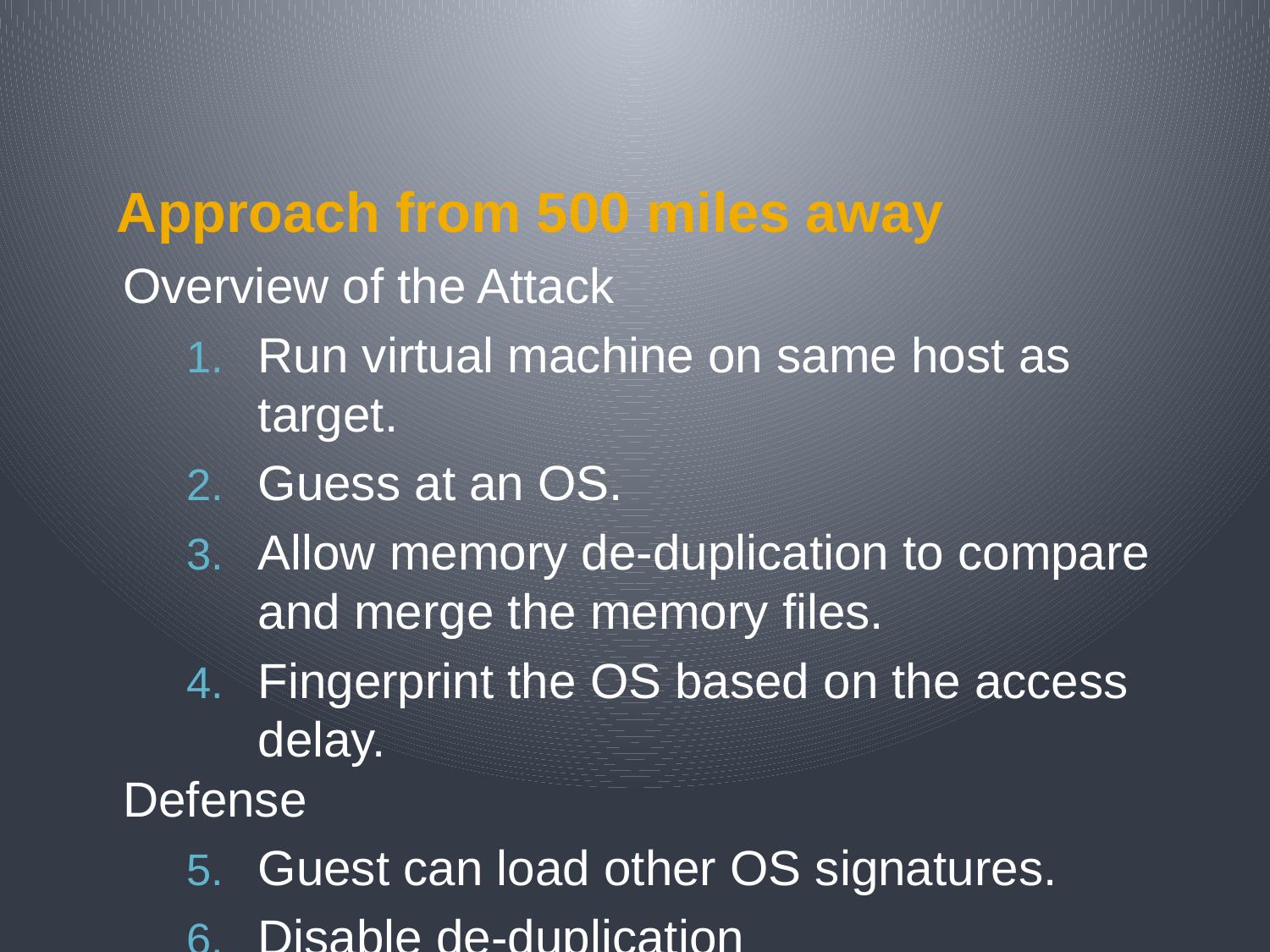

# Approach from 500 miles away
Overview of the Attack
Run virtual machine on same host as target.
Guess at an OS.
Allow memory de-duplication to compare and merge the memory files.
Fingerprint the OS based on the access delay.
Defense
Guest can load other OS signatures.
Disable de-duplication
4